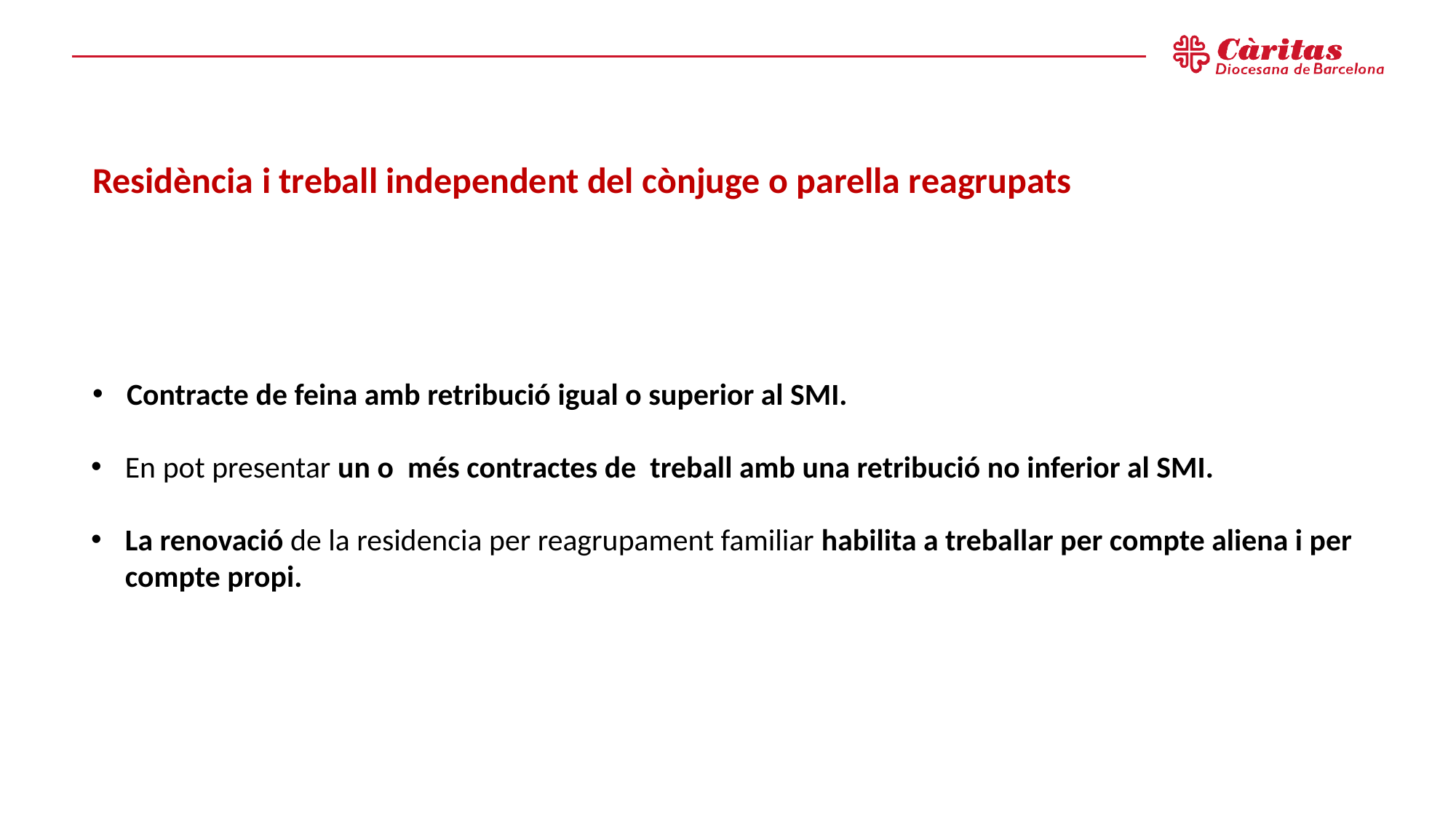

# Residència i treball independent del cònjuge o parella reagrupats

Contracte de feina amb retribució igual o superior al SMI.

En pot presentar un o  més contractes de  treball amb una retribució no inferior al SMI.

La renovació de la residencia per reagrupament familiar habilita a treballar per compte aliena i per compte propi.